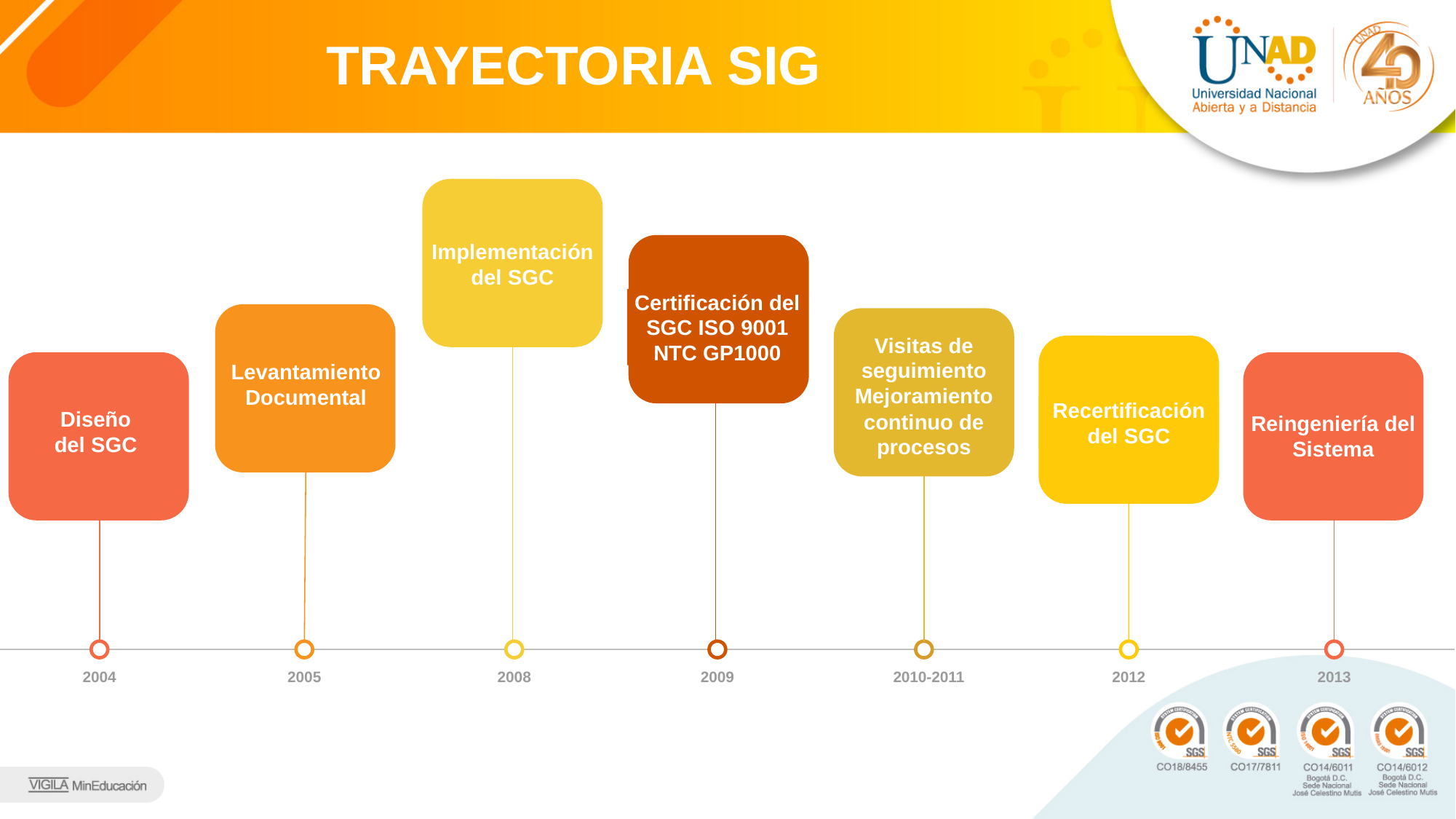

TRAYECTORIA SIG

Implementación del SGC

Certificación del SGC ISO 9001
NTC GP1000

Levantamiento Documental

Visitas de seguimiento Mejoramiento continuo de procesos

Recertificación del SGC

Diseño del SGC

Reingeniería del Sistema

2004
2005
2008
2009
2010-2011
2012
2013